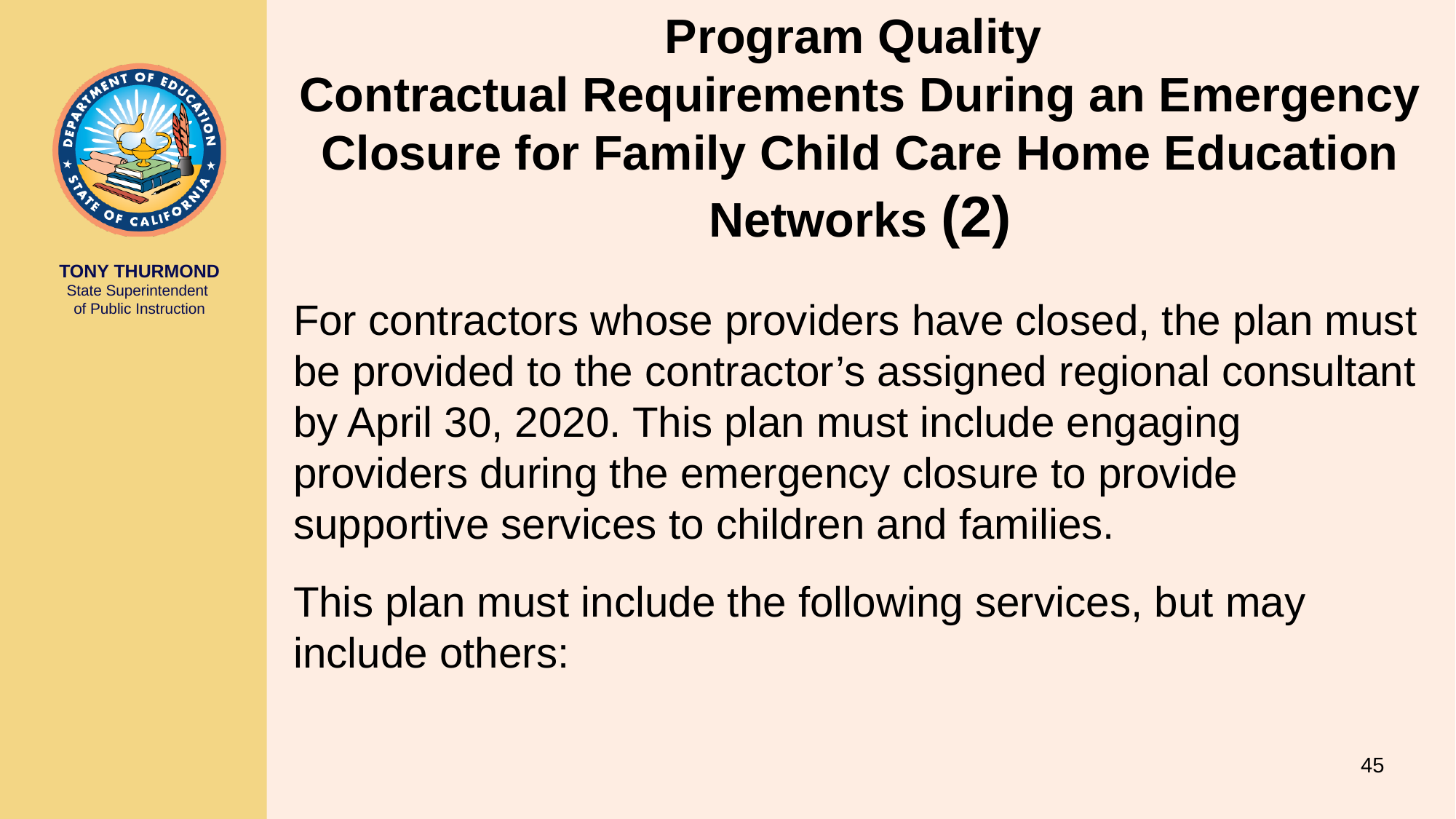

# Program Quality Contractual Requirements During an Emergency Closure for Family Child Care Home Education Networks (2)
For contractors whose providers have closed, the plan must be provided to the contractor’s assigned regional consultant by April 30, 2020. This plan must include engaging providers during the emergency closure to provide supportive services to children and families.
This plan must include the following services, but may include others:
45